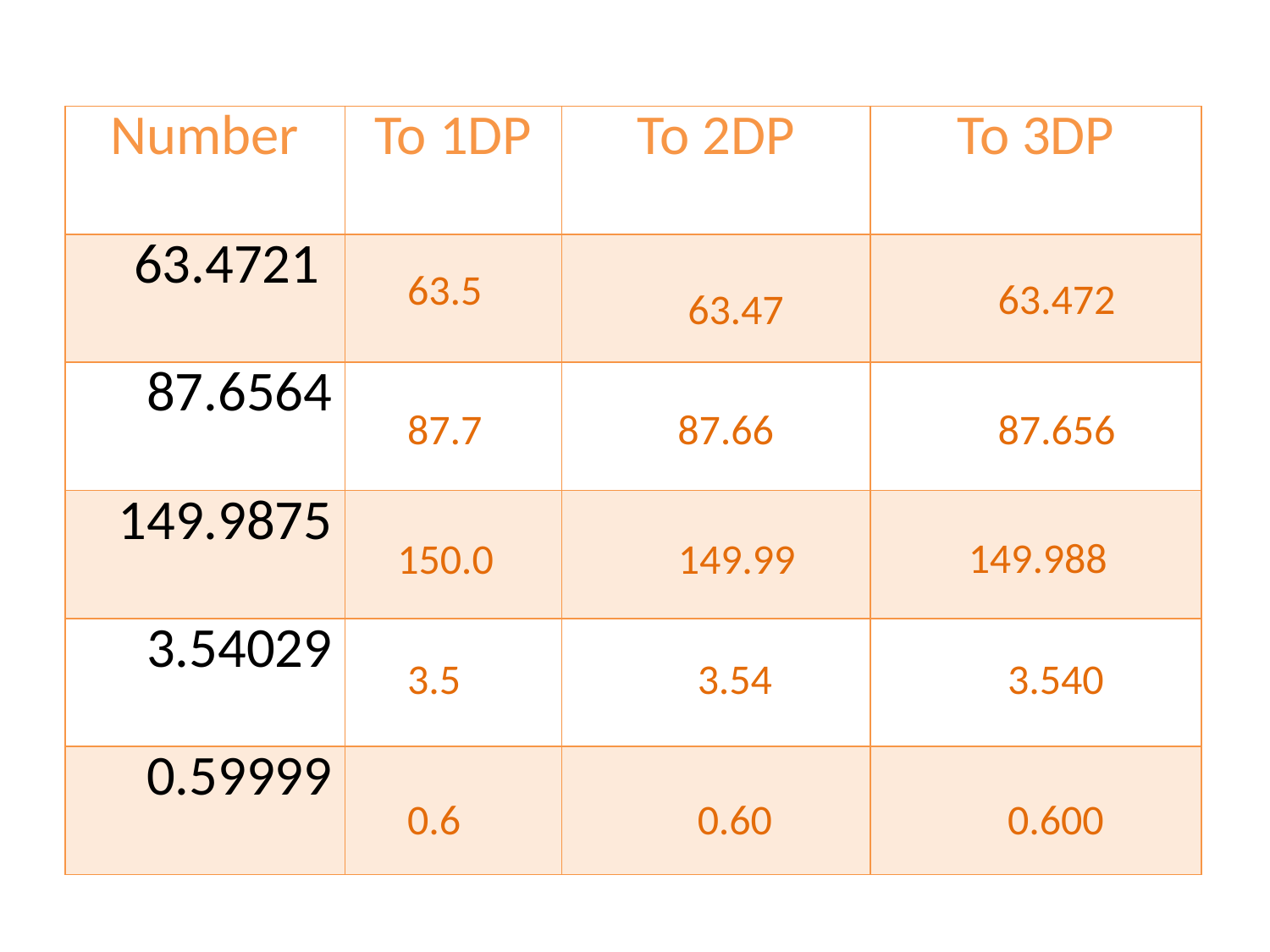

| Number | To 1DP | To 2DP | To 3DP |
| --- | --- | --- | --- |
| 63.4721 |  |  |  |
| 87.6564 |  |  |  |
| 149.9875 |  |  |  |
| 3.54029 |  |  |  |
| 0.59999 |  |  |  |
63.5
63.472
63.47
87.7
87.66
87.656
149.988
150.0
149.99
3.5
3.54
3.540
0.6
0.60
0.600